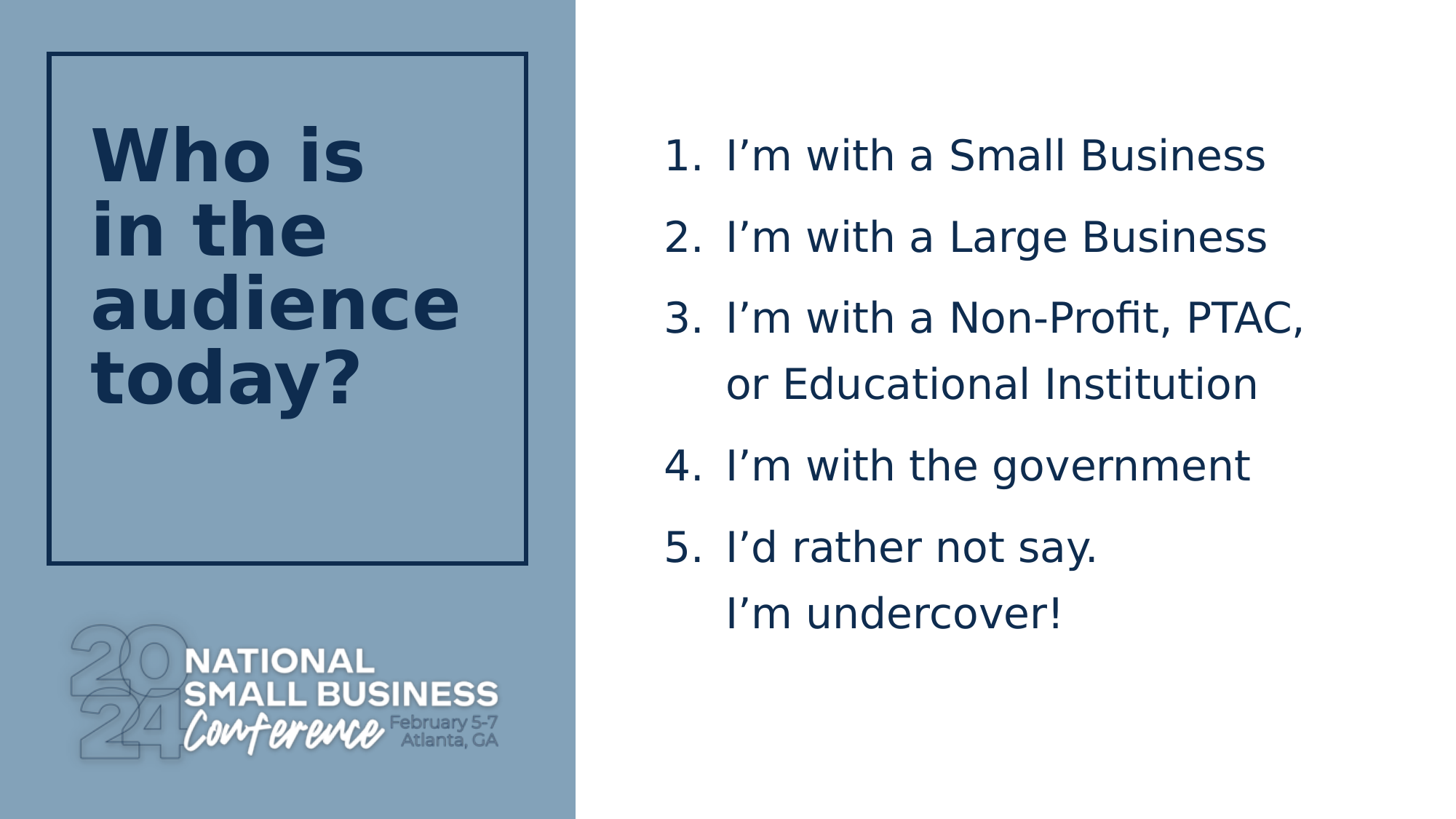

I’m with a Small Business
I’m with a Large Business
I’m with a Non-Profit, PTAC,
or Educational Institution
I’m with the government
I’d rather not say.
I’m undercover!

# Who is in the audience today?